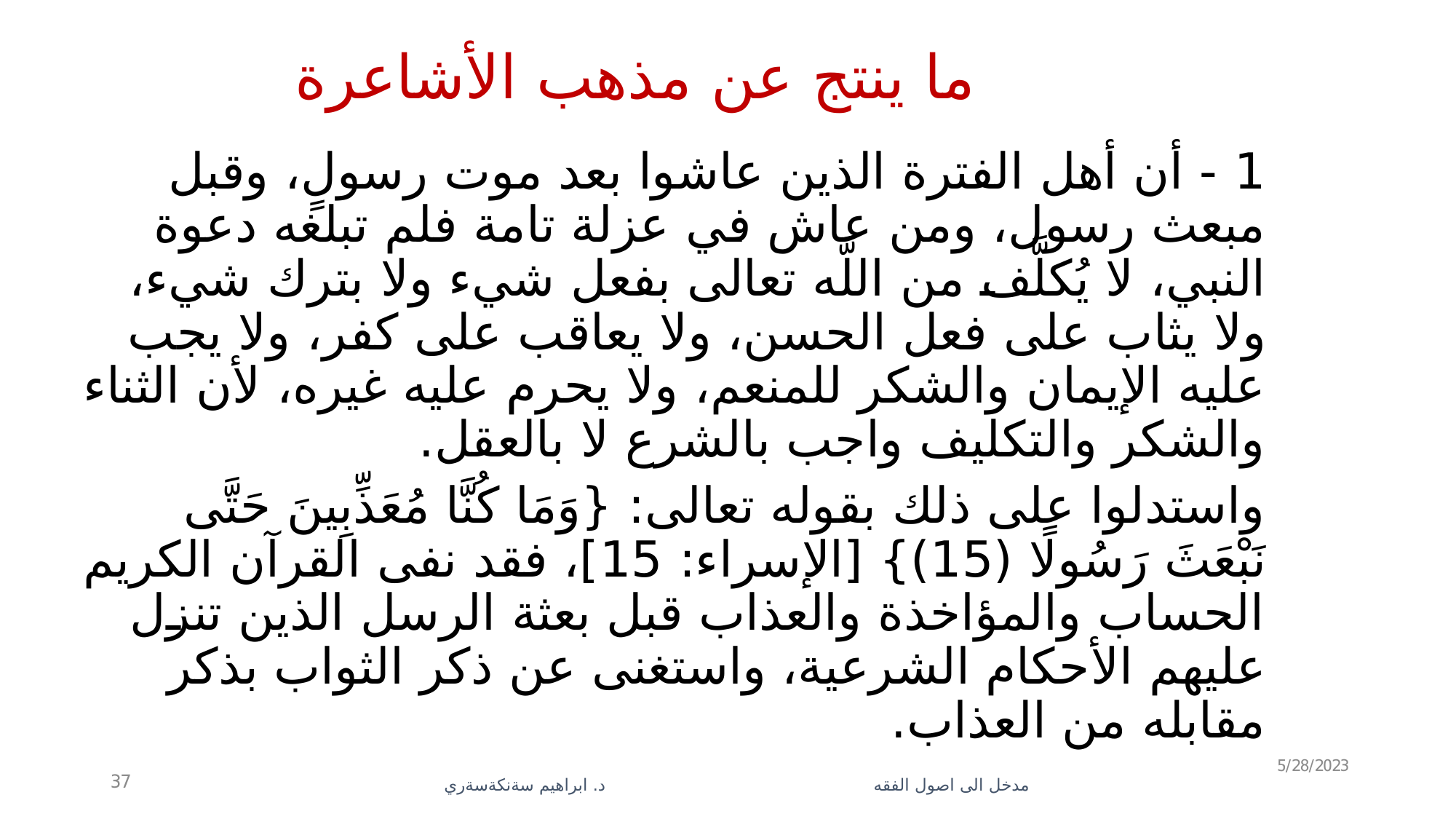

# ما ينتج عن مذهب الأشاعرة
1 - أن أهل الفترة الذين عاشوا بعد موت رسولٍ، وقبل مبعث رسول، ومن عاش في عزلة تامة فلم تبلغه دعوة النبي، لا يُكلَّف من اللَّه تعالى بفعل شيء ولا بترك شيء، ولا يثاب على فعل الحسن، ولا يعاقب على كفر، ولا يجب عليه الإيمان والشكر للمنعم، ولا يحرم عليه غيره، لأن الثناء والشكر والتكليف واجب بالشرع لا بالعقل.
واستدلوا على ذلك بقوله تعالى: {وَمَا كُنَّا مُعَذِّبِينَ حَتَّى نَبْعَثَ رَسُولًا (15)} [الإسراء: 15]، فقد نفى القرآن الكريم الحساب والمؤاخذة والعذاب قبل بعثة الرسل الذين تنزل عليهم الأحكام الشرعية، واستغنى عن ذكر الثواب بذكر مقابله من العذاب.
5/28/2023
37
مدخل الى اصول الفقه                                                   د. ابراهيم سةنكةسةري